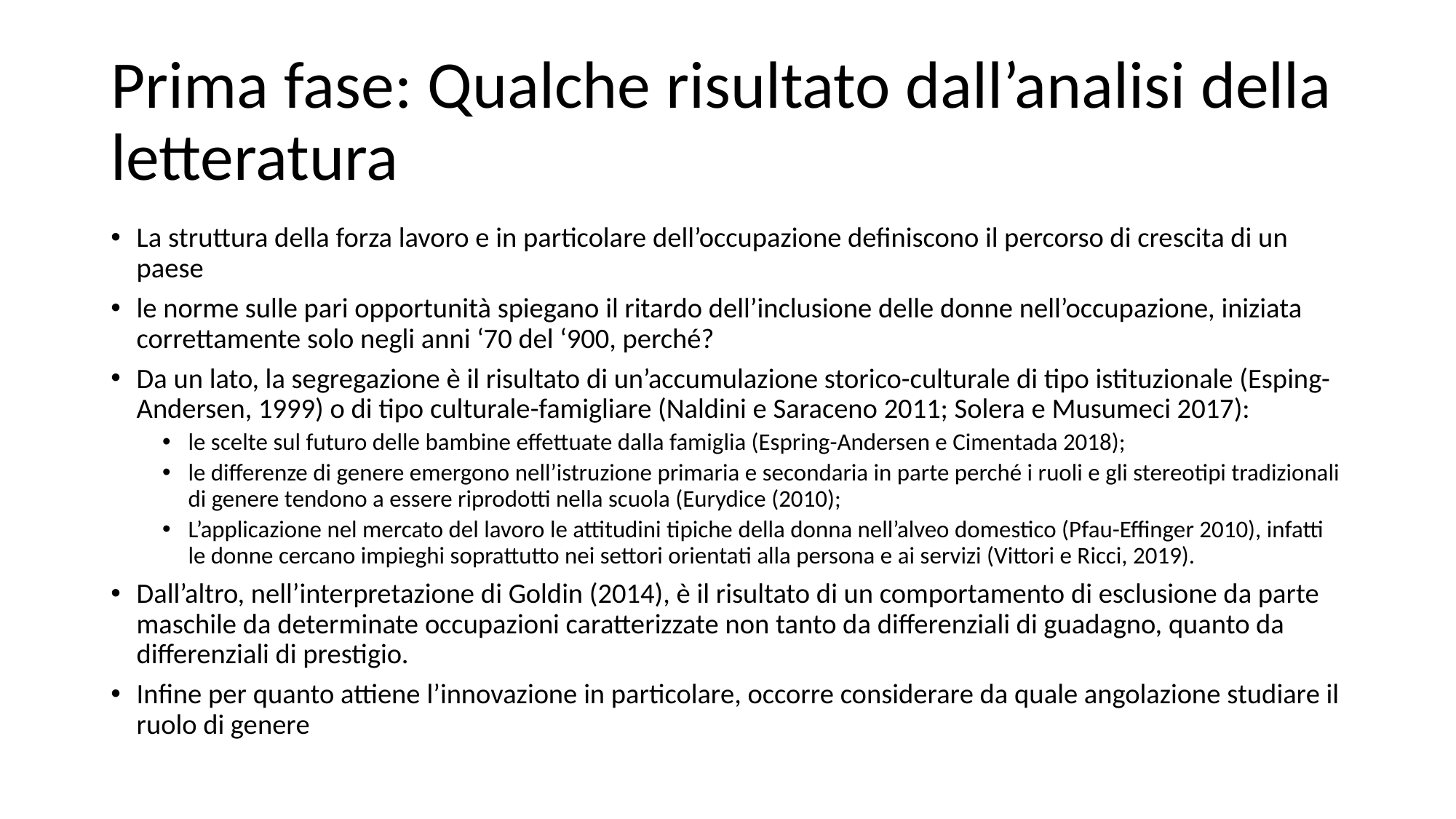

# Prima fase: Qualche risultato dall’analisi della letteratura
La struttura della forza lavoro e in particolare dell’occupazione definiscono il percorso di crescita di un paese
le norme sulle pari opportunità spiegano il ritardo dell’inclusione delle donne nell’occupazione, iniziata correttamente solo negli anni ‘70 del ‘900, perché?
Da un lato, la segregazione è il risultato di un’accumulazione storico-culturale di tipo istituzionale (Esping-Andersen, 1999) o di tipo culturale-famigliare (Naldini e Saraceno 2011; Solera e Musumeci 2017):
le scelte sul futuro delle bambine effettuate dalla famiglia (Espring-Andersen e Cimentada 2018);
le differenze di genere emergono nell’istruzione primaria e secondaria in parte perché i ruoli e gli stereotipi tradizionali di genere tendono a essere riprodotti nella scuola (Eurydice (2010);
L’applicazione nel mercato del lavoro le attitudini tipiche della donna nell’alveo domestico (Pfau-Effinger 2010), infatti le donne cercano impieghi soprattutto nei settori orientati alla persona e ai servizi (Vittori e Ricci, 2019).
Dall’altro, nell’interpretazione di Goldin (2014), è il risultato di un comportamento di esclusione da parte maschile da determinate occupazioni caratterizzate non tanto da differenziali di guadagno, quanto da differenziali di prestigio.
Infine per quanto attiene l’innovazione in particolare, occorre considerare da quale angolazione studiare il ruolo di genere